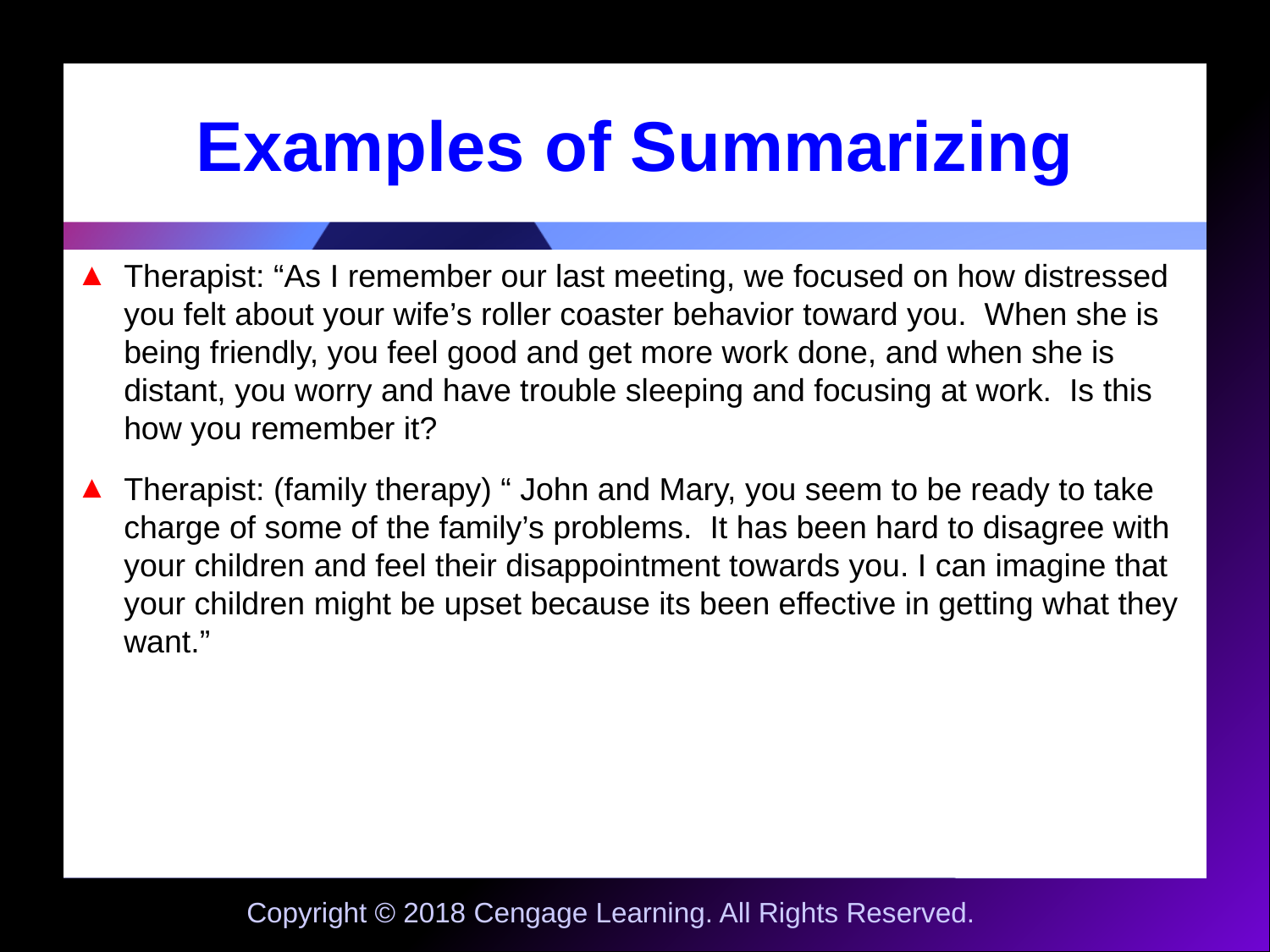

# Examples of Summarizing
Therapist: “As I remember our last meeting, we focused on how distressed you felt about your wife’s roller coaster behavior toward you.  When she is being friendly, you feel good and get more work done, and when she is distant, you worry and have trouble sleeping and focusing at work.  Is this how you remember it?
Therapist: (family therapy) “ John and Mary, you seem to be ready to take charge of some of the family’s problems.  It has been hard to disagree with your children and feel their disappointment towards you. I can imagine that your children might be upset because its been effective in getting what they want.”